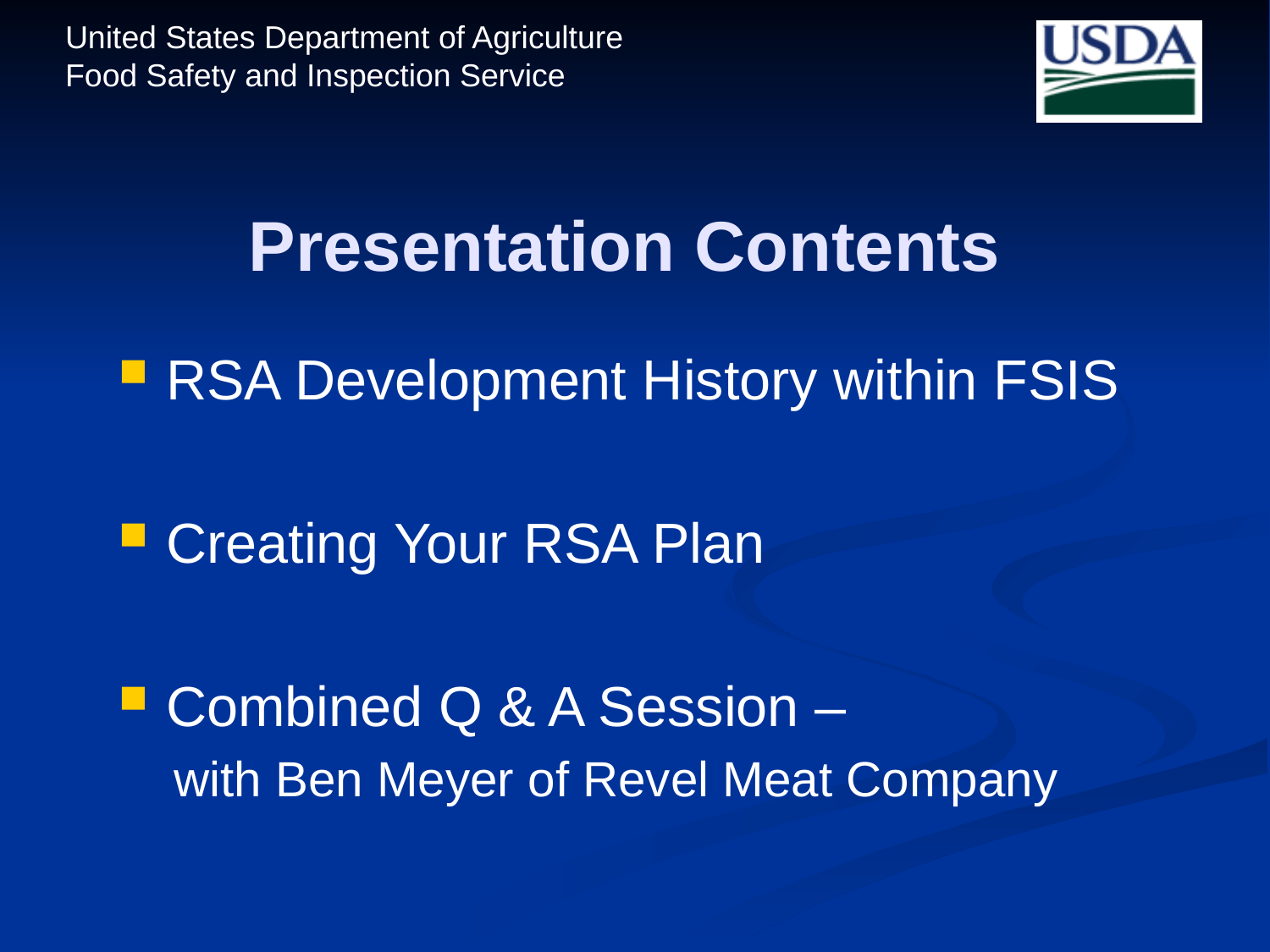

# Presentation Contents

RSA Development History within FSIS

Creating Your RSA Plan

Combined Q & A Session –
with Ben Meyer of Revel Meat Company